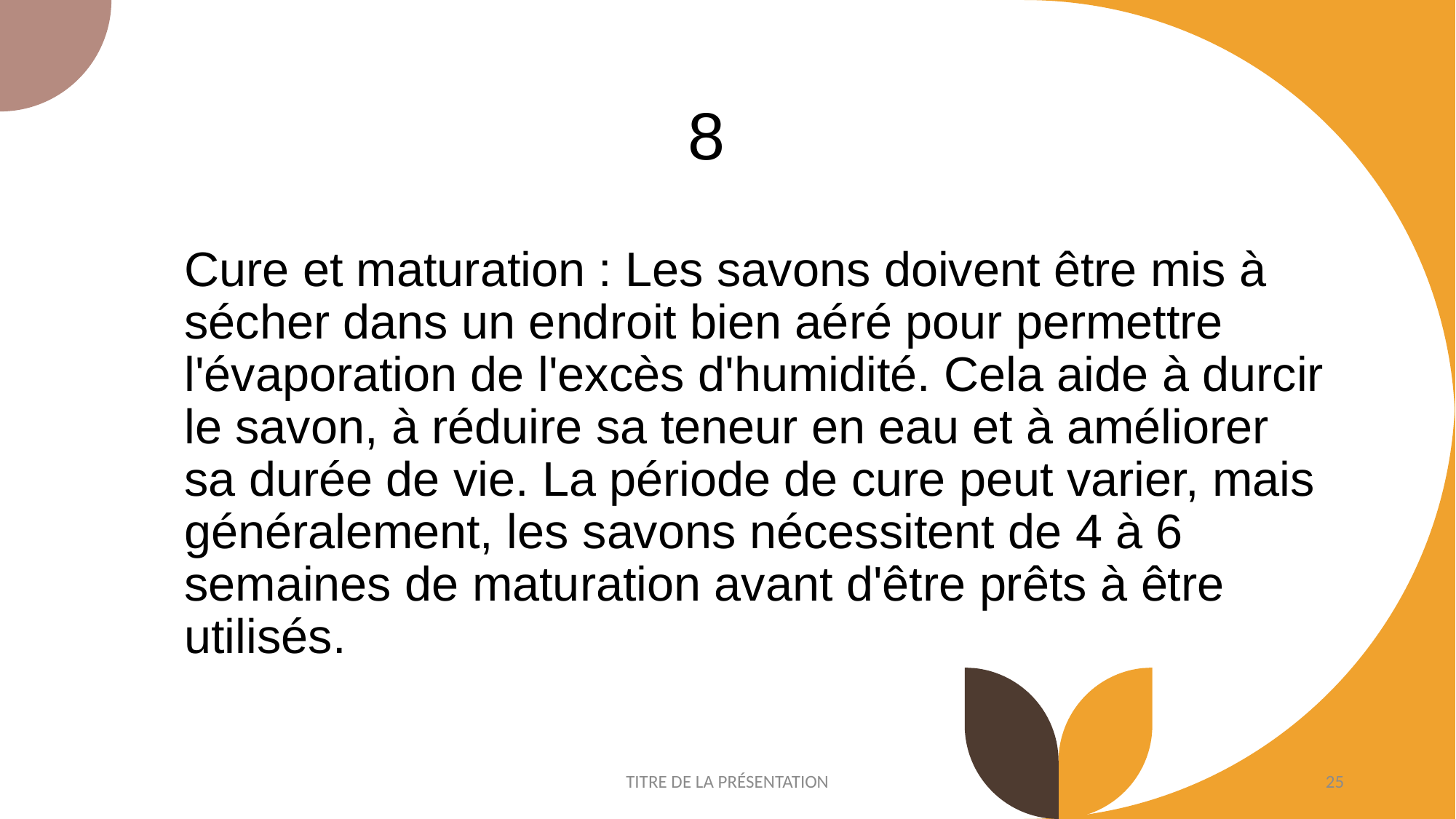

8
Cure et maturation : Les savons doivent être mis à sécher dans un endroit bien aéré pour permettre l'évaporation de l'excès d'humidité. Cela aide à durcir le savon, à réduire sa teneur en eau et à améliorer sa durée de vie. La période de cure peut varier, mais généralement, les savons nécessitent de 4 à 6 semaines de maturation avant d'être prêts à être utilisés.
TITRE DE LA PRÉSENTATION
25